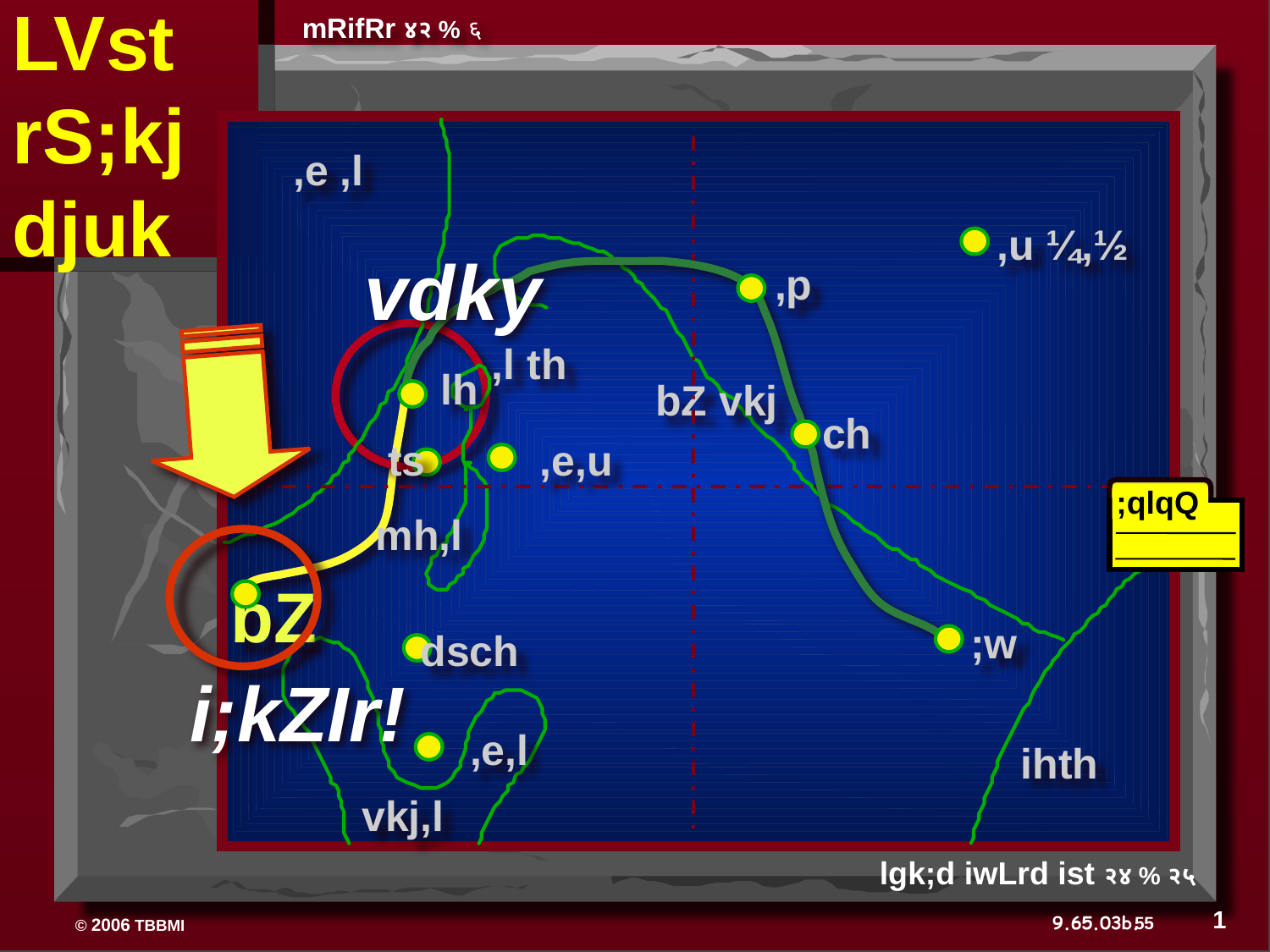

LVst
rS;kj
djuk
mRifRr ४२ % ६

,e ,l

,u ¼,½

vdky
,p

,l th
lh

bZ vkj

ch

ts
,e,u

;qlqQ

mh,l

bZ

;w
dsch

i;kZIr!
,e,l
ihth

vkj,l
lgk;d iwLrd ist २४ % २५
1
55